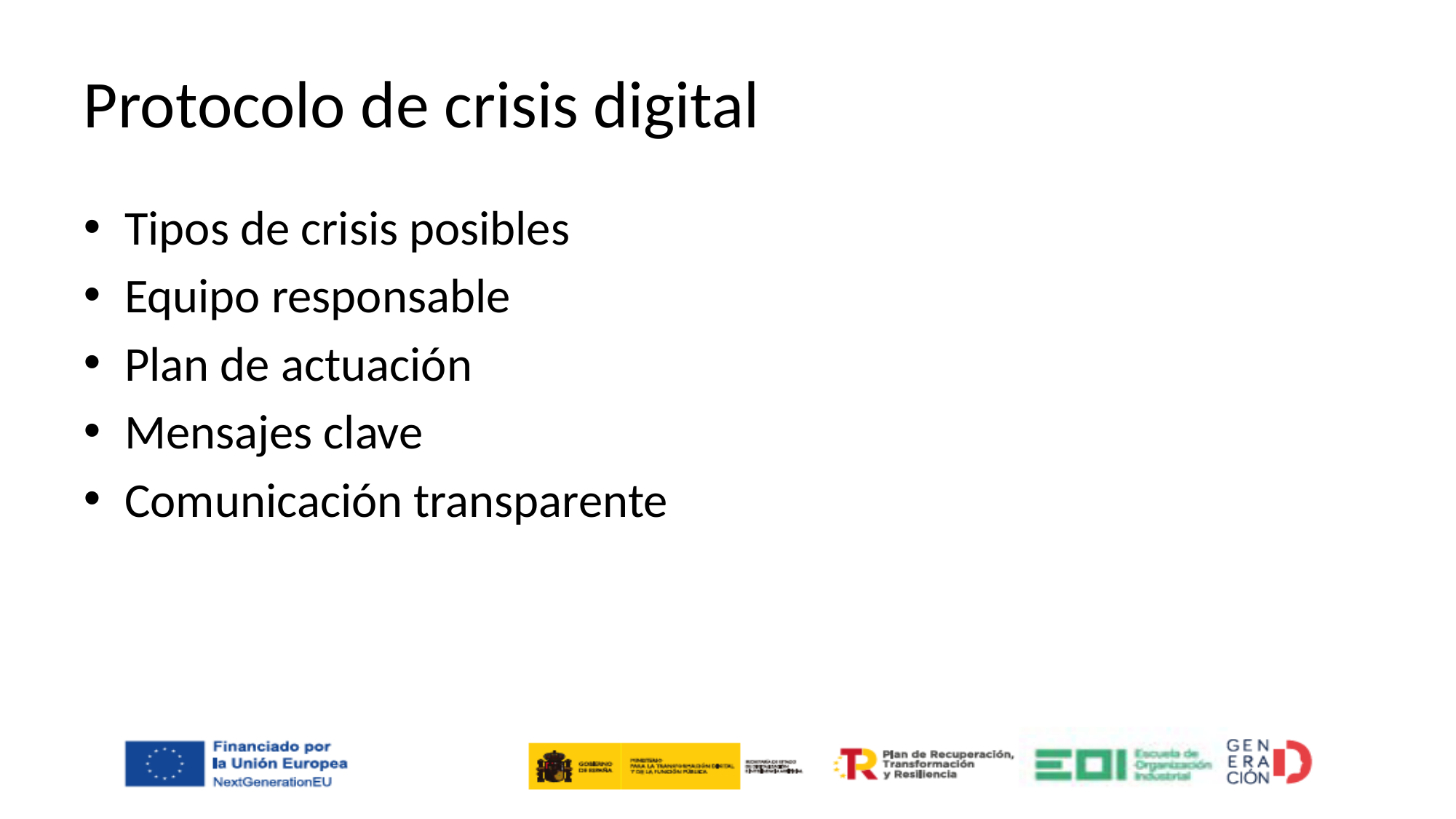

# Protocolo de crisis digital
Tipos de crisis posibles
Equipo responsable
Plan de actuación
Mensajes clave
Comunicación transparente